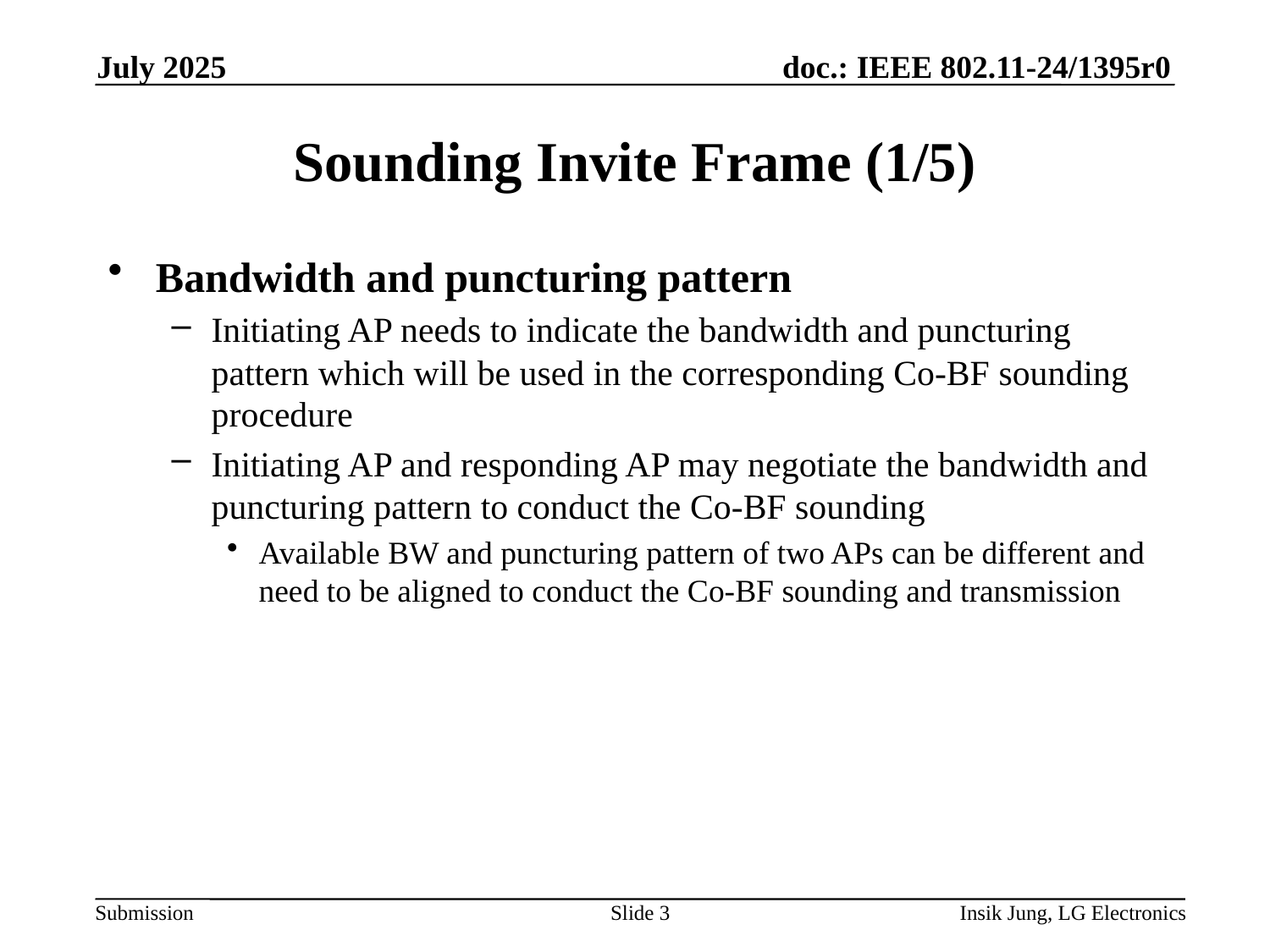

July 2025
# Sounding Invite Frame (1/5)
Bandwidth and puncturing pattern
Initiating AP needs to indicate the bandwidth and puncturing pattern which will be used in the corresponding Co-BF sounding procedure
Initiating AP and responding AP may negotiate the bandwidth and puncturing pattern to conduct the Co-BF sounding
Available BW and puncturing pattern of two APs can be different and need to be aligned to conduct the Co-BF sounding and transmission

Slide 3
Insik Jung, LG Electronics